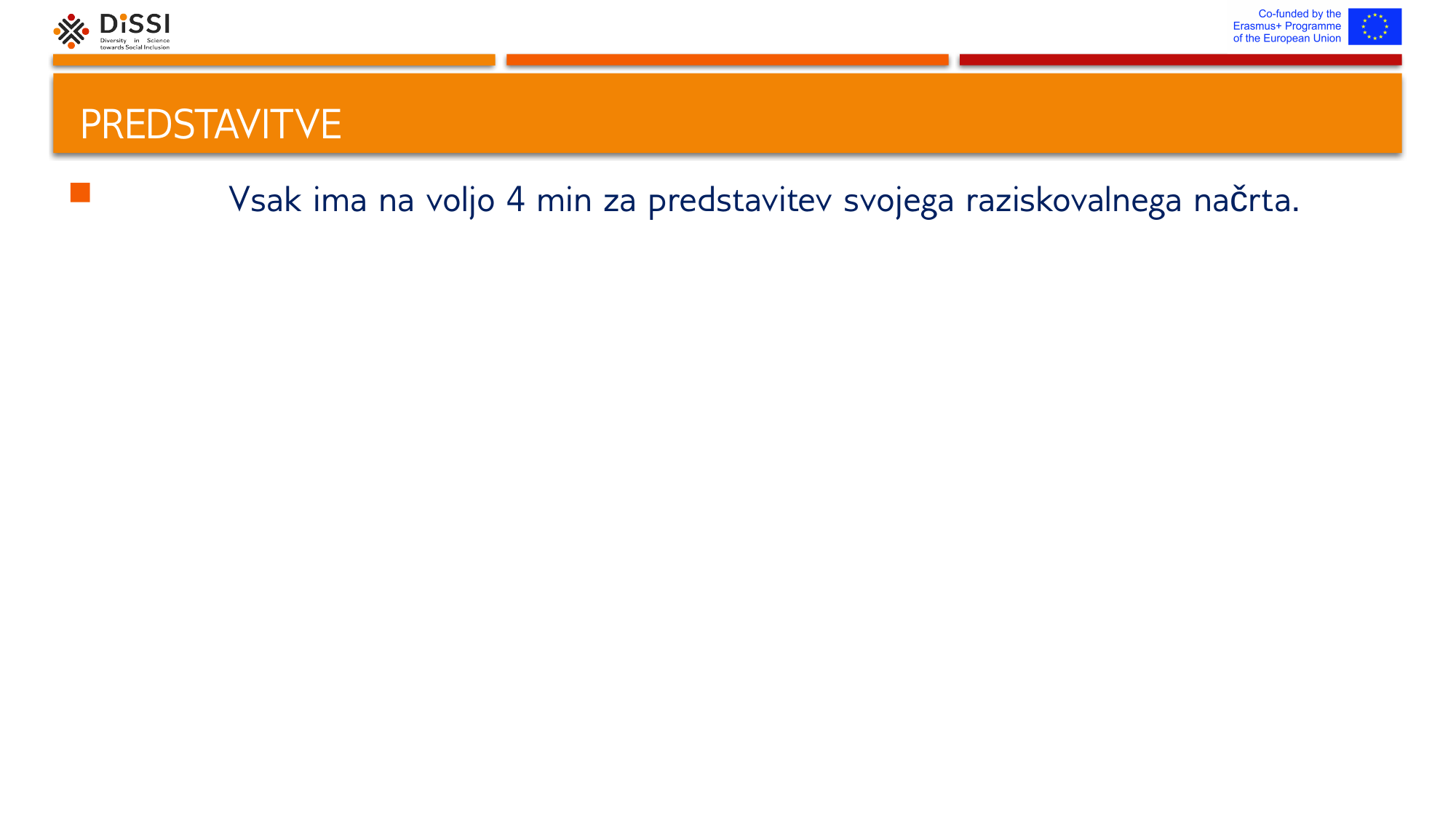

# Predstavitve
	Vsak ima na voljo 4 min za predstavitev svojega raziskovalnega načrta.